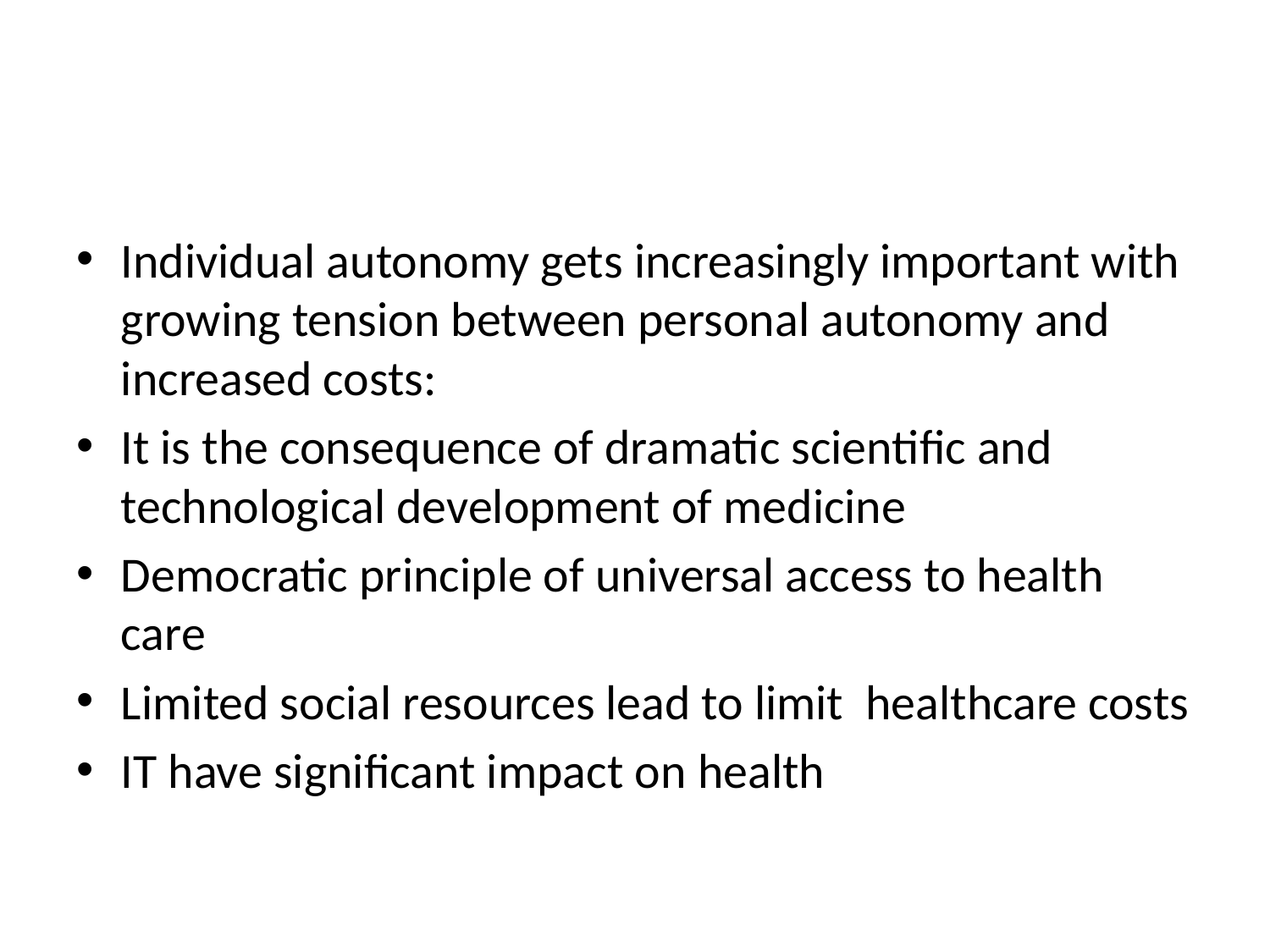

#
Individual autonomy gets increasingly important with growing tension between personal autonomy and increased costs:
It is the consequence of dramatic scientific and technological development of medicine
Democratic principle of universal access to health care
Limited social resources lead to limit  healthcare costs
IT have significant impact on health